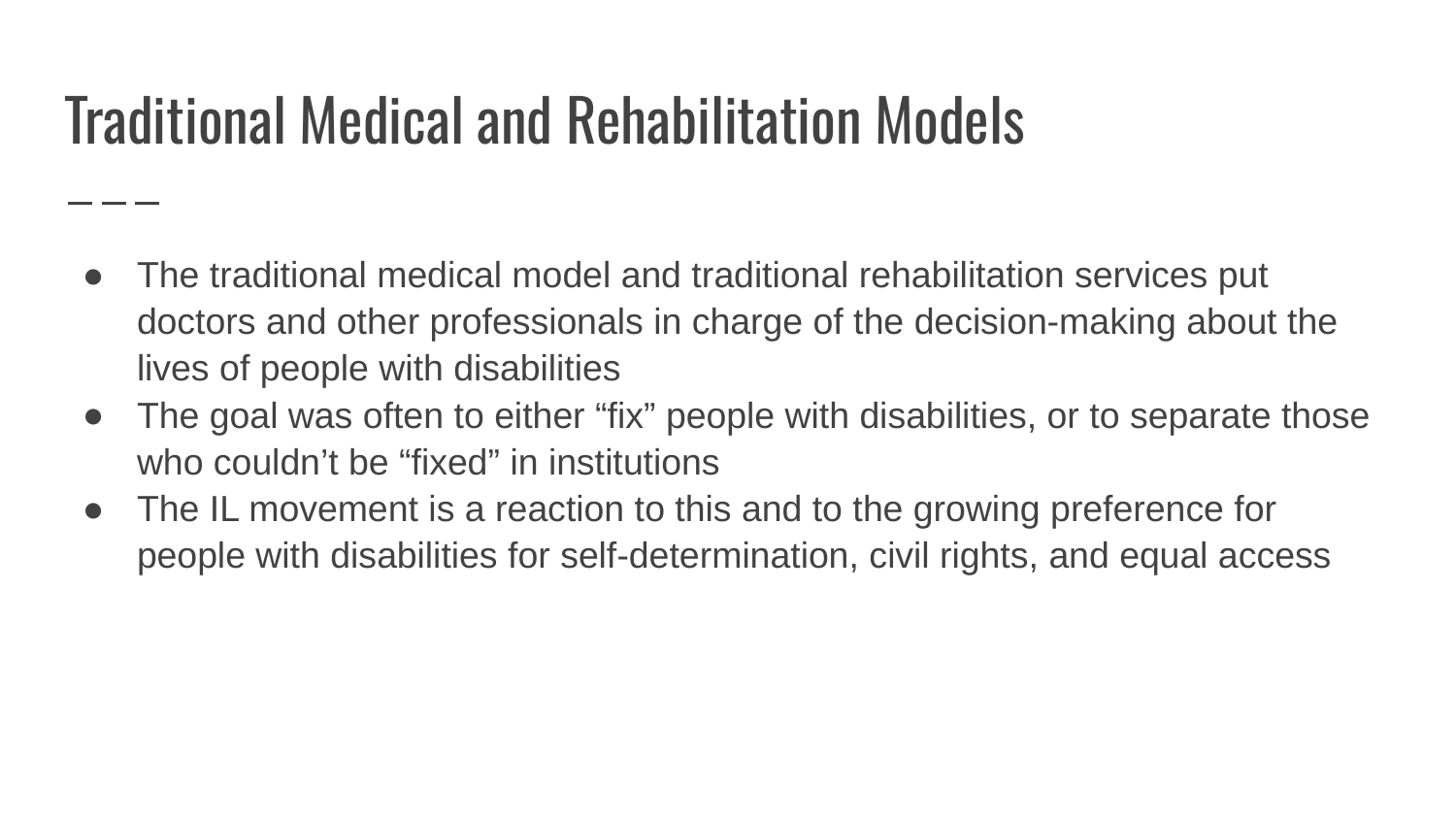

# Traditional Medical and Rehabilitation Models
The traditional medical model and traditional rehabilitation services put doctors and other professionals in charge of the decision-making about the lives of people with disabilities
The goal was often to either “fix” people with disabilities, or to separate those who couldn’t be “fixed” in institutions
The IL movement is a reaction to this and to the growing preference for people with disabilities for self-determination, civil rights, and equal access